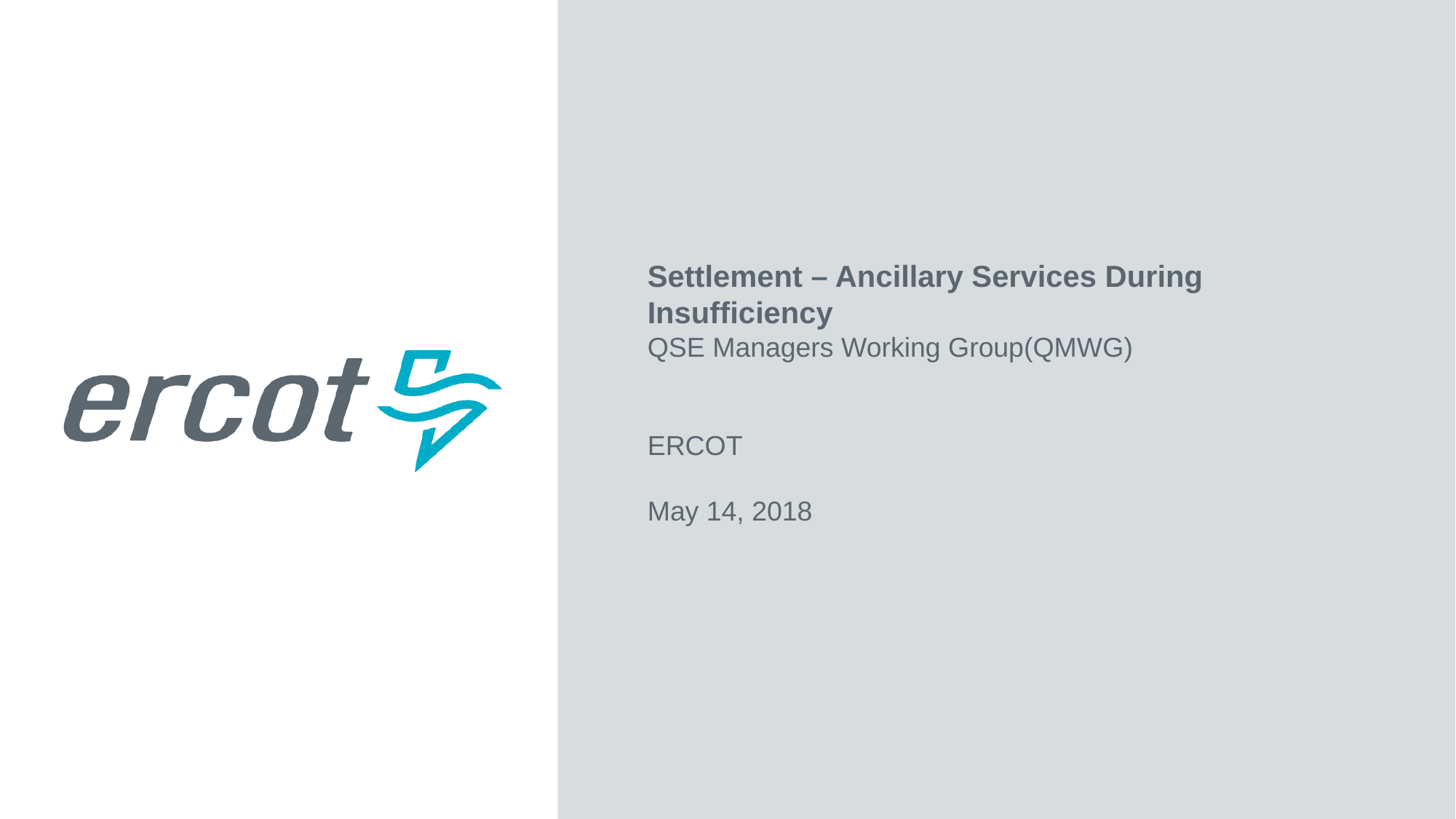

Settlement – Ancillary Services During Insufficiency
QSE Managers Working Group(QMWG)

ERCOT

May 14, 2018